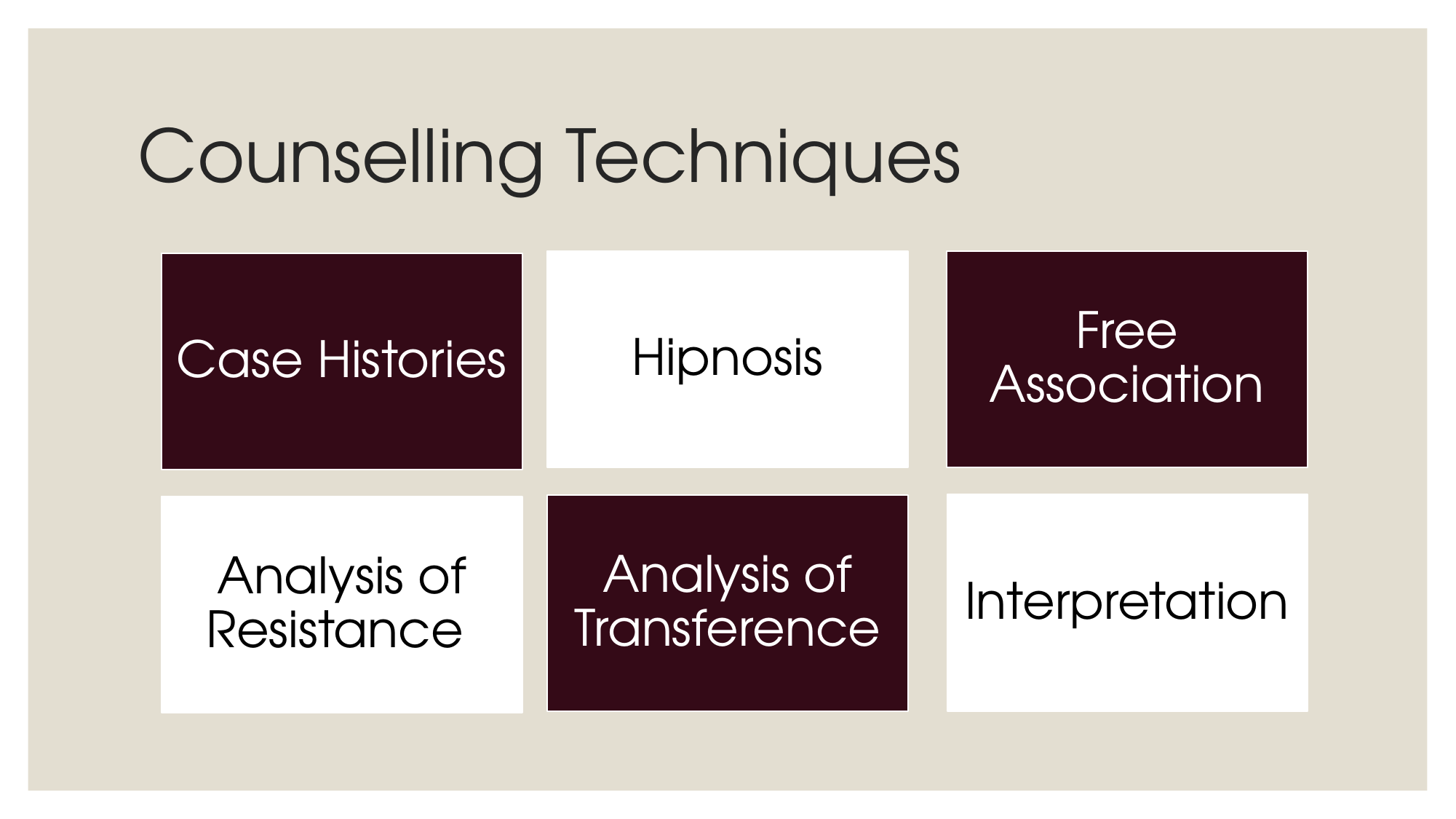

# Counselling Techniques
Case Histories
Analysis of Resistance
Hipnosis
Free Association
Analysis of Transference
Interpretation